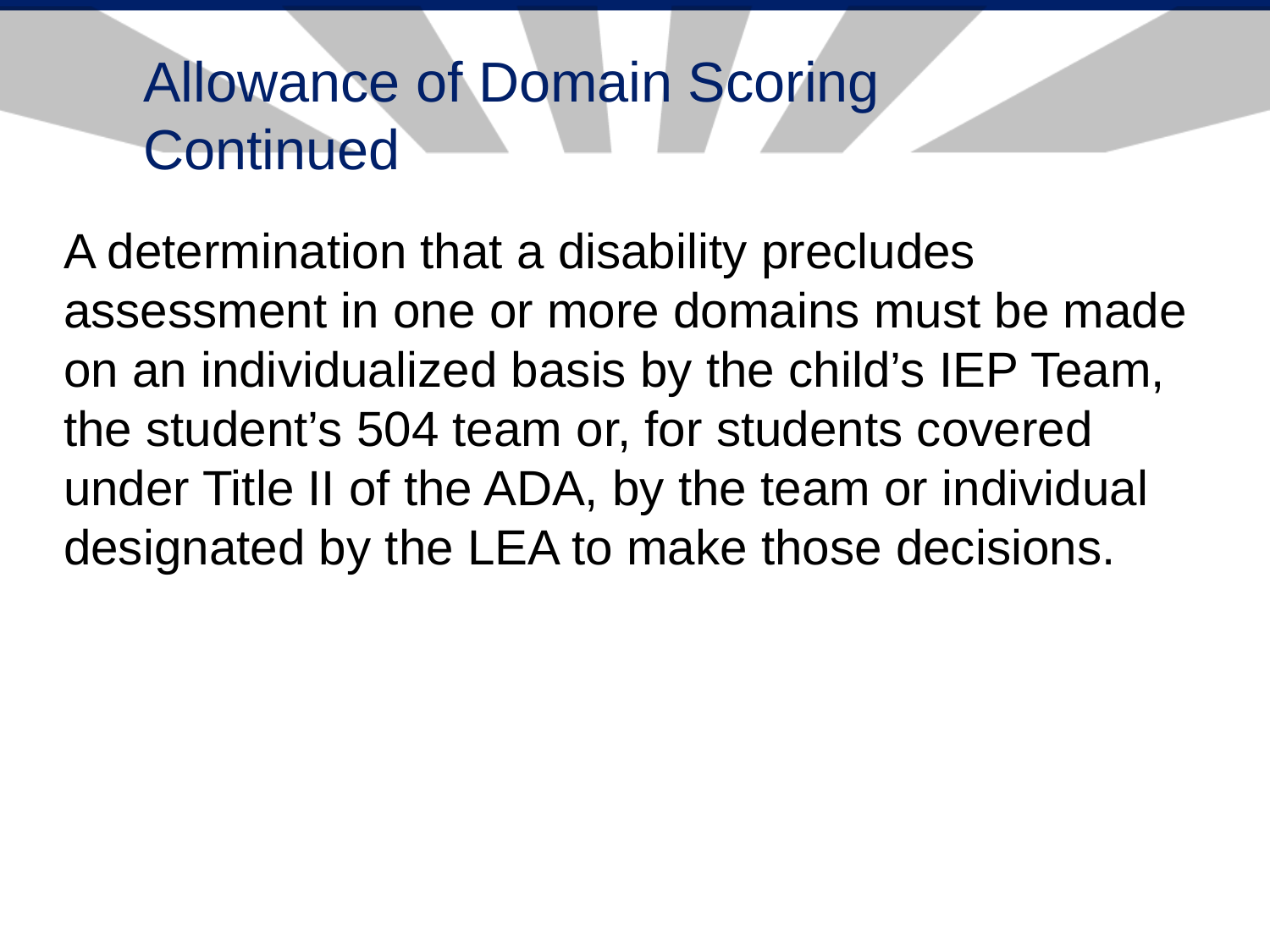

# Allowance of Domain Scoring Continued
A determination that a disability precludes assessment in one or more domains must be made on an individualized basis by the child’s IEP Team, the student’s 504 team or, for students covered under Title II of the ADA, by the team or individual designated by the LEA to make those decisions.